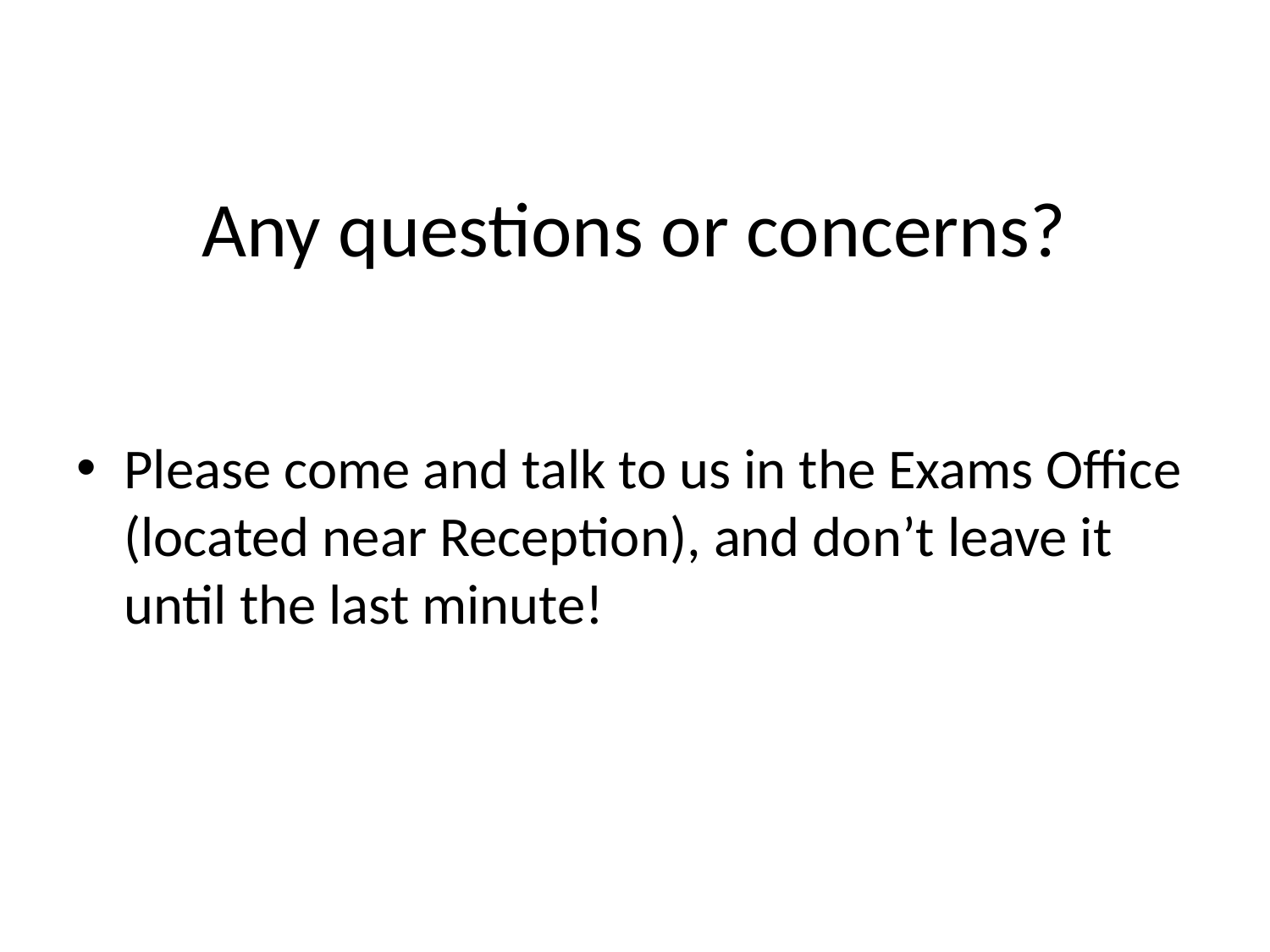

# Any questions or concerns?
Please come and talk to us in the Exams Office (located near Reception), and don’t leave it until the last minute!